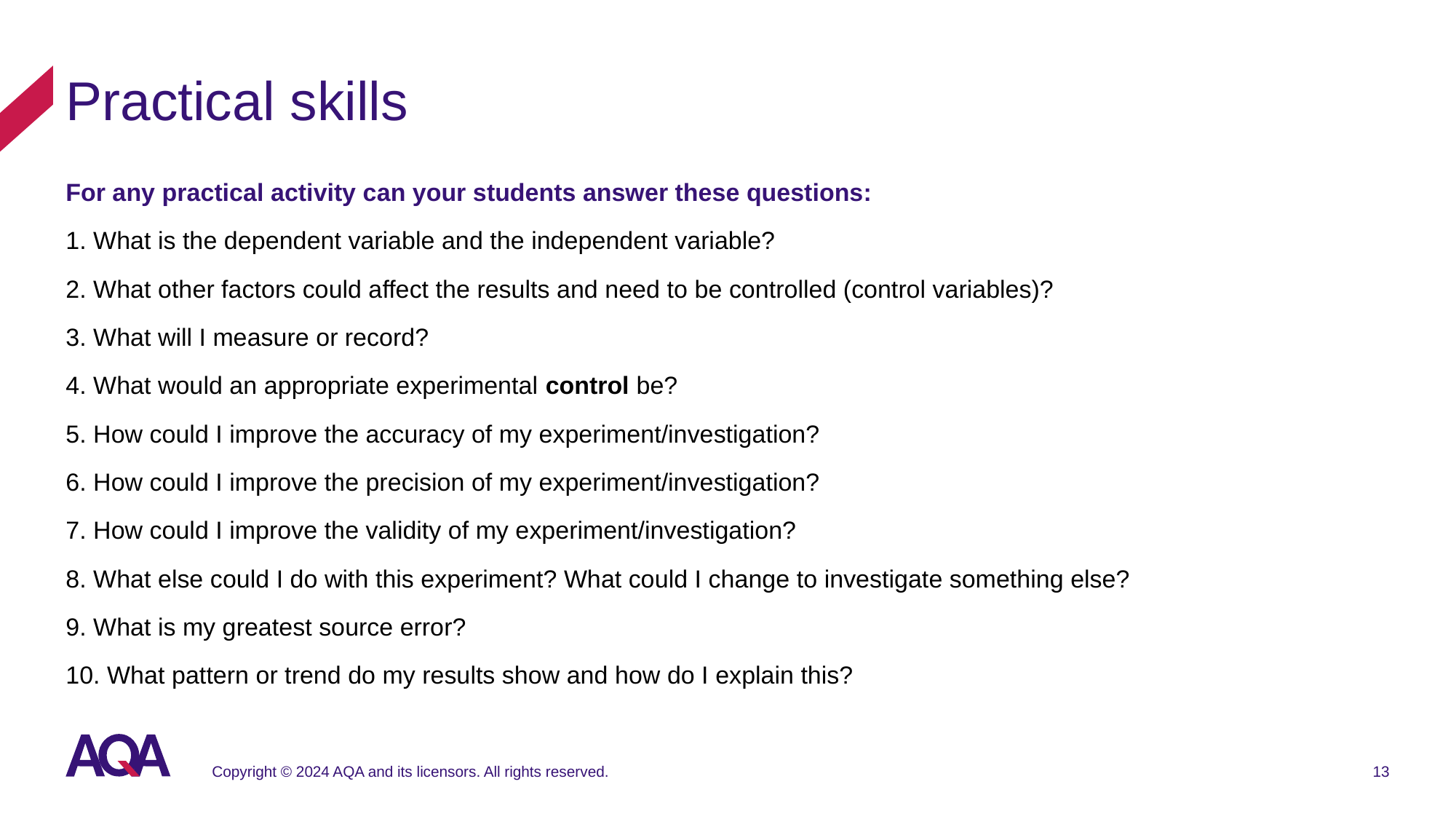

# Practical skills
For any practical activity can your students answer these questions:
1. What is the dependent variable and the independent variable?
2. What other factors could affect the results and need to be controlled (control variables)?
3. What will I measure or record?
4. What would an appropriate experimental control be?
5. How could I improve the accuracy of my experiment/investigation?
6. How could I improve the precision of my experiment/investigation?
7. How could I improve the validity of my experiment/investigation?
8. What else could I do with this experiment? What could I change to investigate something else?
9. What is my greatest source error?
10. What pattern or trend do my results show and how do I explain this?
Copyright © 2024 AQA and its licensors. All rights reserved.
13